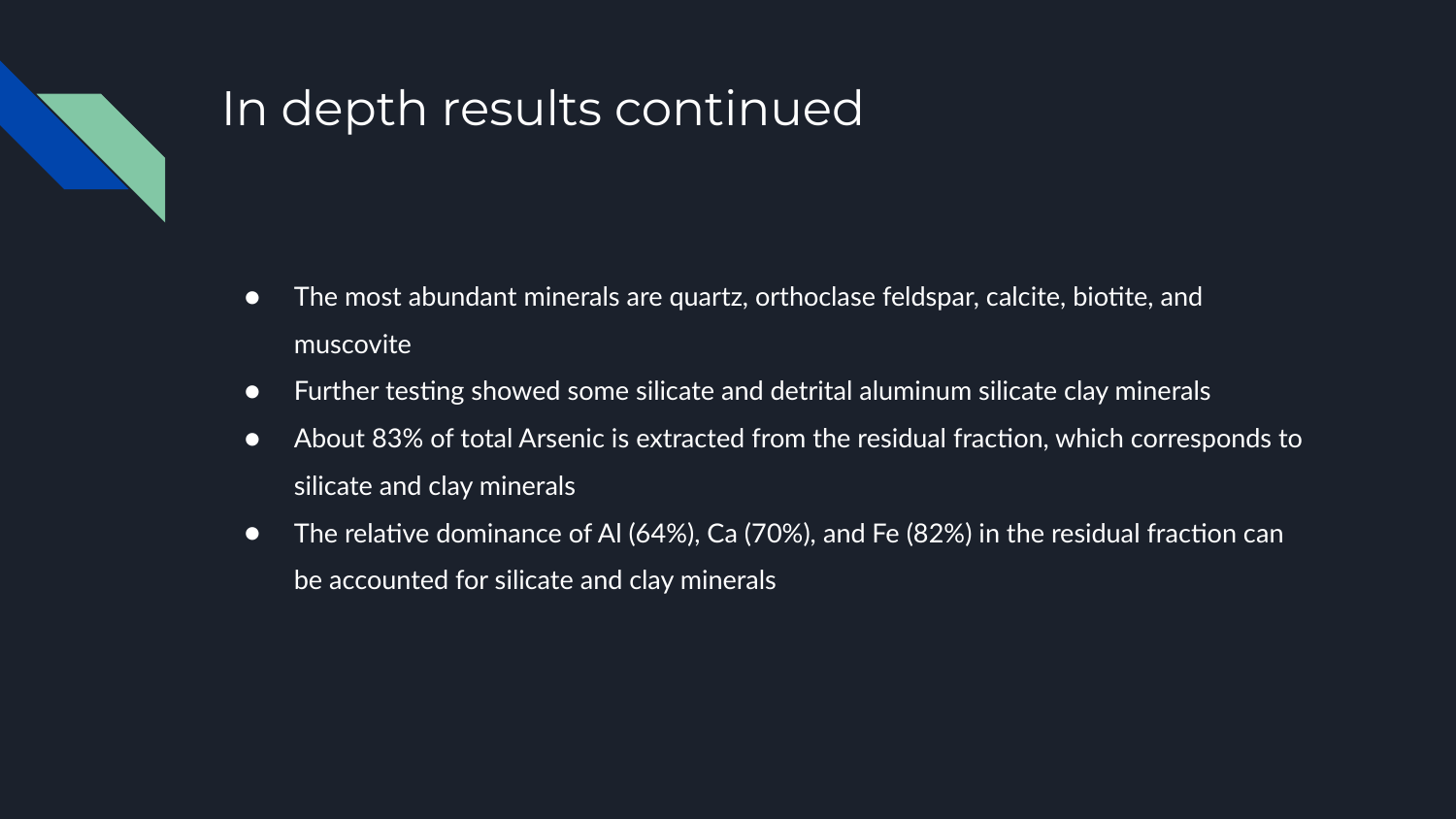

# In depth results continued
The most abundant minerals are quartz, orthoclase feldspar, calcite, biotite, and muscovite
Further testing showed some silicate and detrital aluminum silicate clay minerals
About 83% of total Arsenic is extracted from the residual fraction, which corresponds to silicate and clay minerals
The relative dominance of Al (64%), Ca (70%), and Fe (82%) in the residual fraction can be accounted for silicate and clay minerals